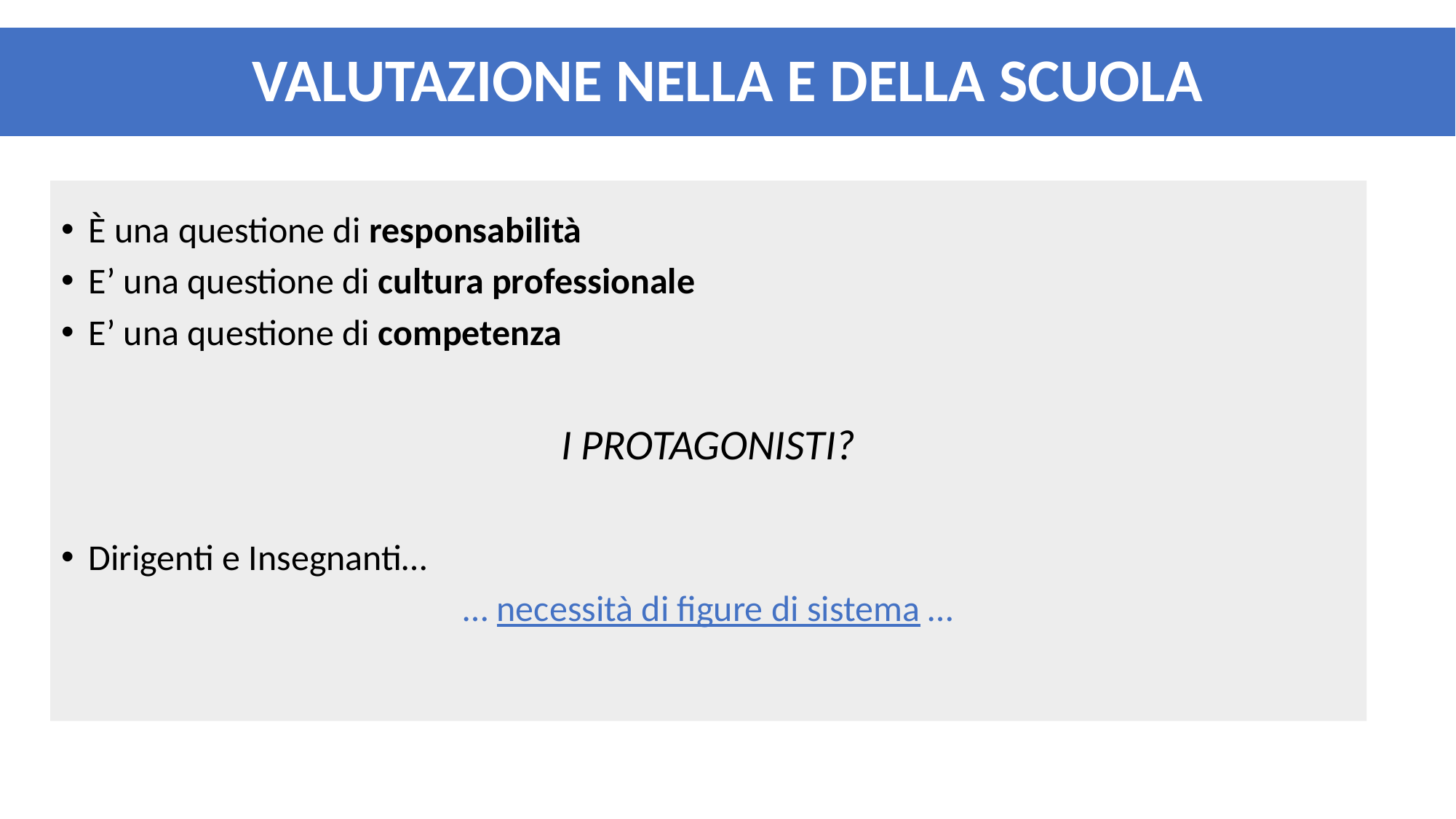

VALUTAZIONE NELLA E DELLA SCUOLA
È una questione di responsabilità
E’ una questione di cultura professionale
E’ una questione di competenza

I PROTAGONISTI?

Dirigenti e Insegnanti…
… necessità di figure di sistema …